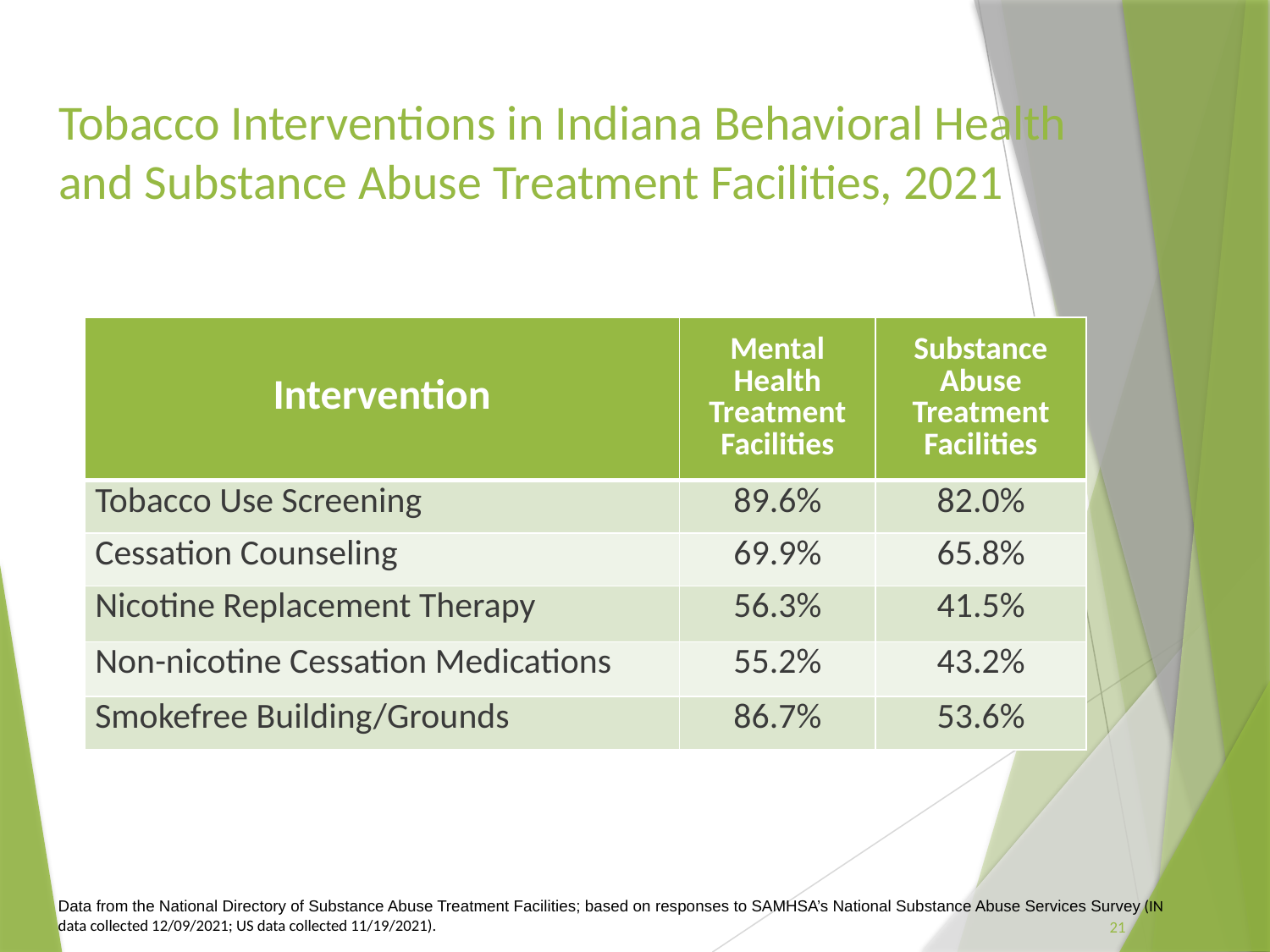

# Tobacco Interventions in Indiana Behavioral Health and Substance Abuse Treatment Facilities, 2021
| Intervention | Mental Health Treatment Facilities | Substance Abuse Treatment Facilities |
| --- | --- | --- |
| Tobacco Use Screening | 89.6% | 82.0% |
| Cessation Counseling | 69.9% | 65.8% |
| Nicotine Replacement Therapy | 56.3% | 41.5% |
| Non-nicotine Cessation Medications | 55.2% | 43.2% |
| Smokefree Building/Grounds | 86.7% | 53.6% |
Data from the National Directory of Substance Abuse Treatment Facilities; based on responses to SAMHSA’s National Substance Abuse Services Survey (IN data collected 12/09/2021; US data collected 11/19/2021).
21